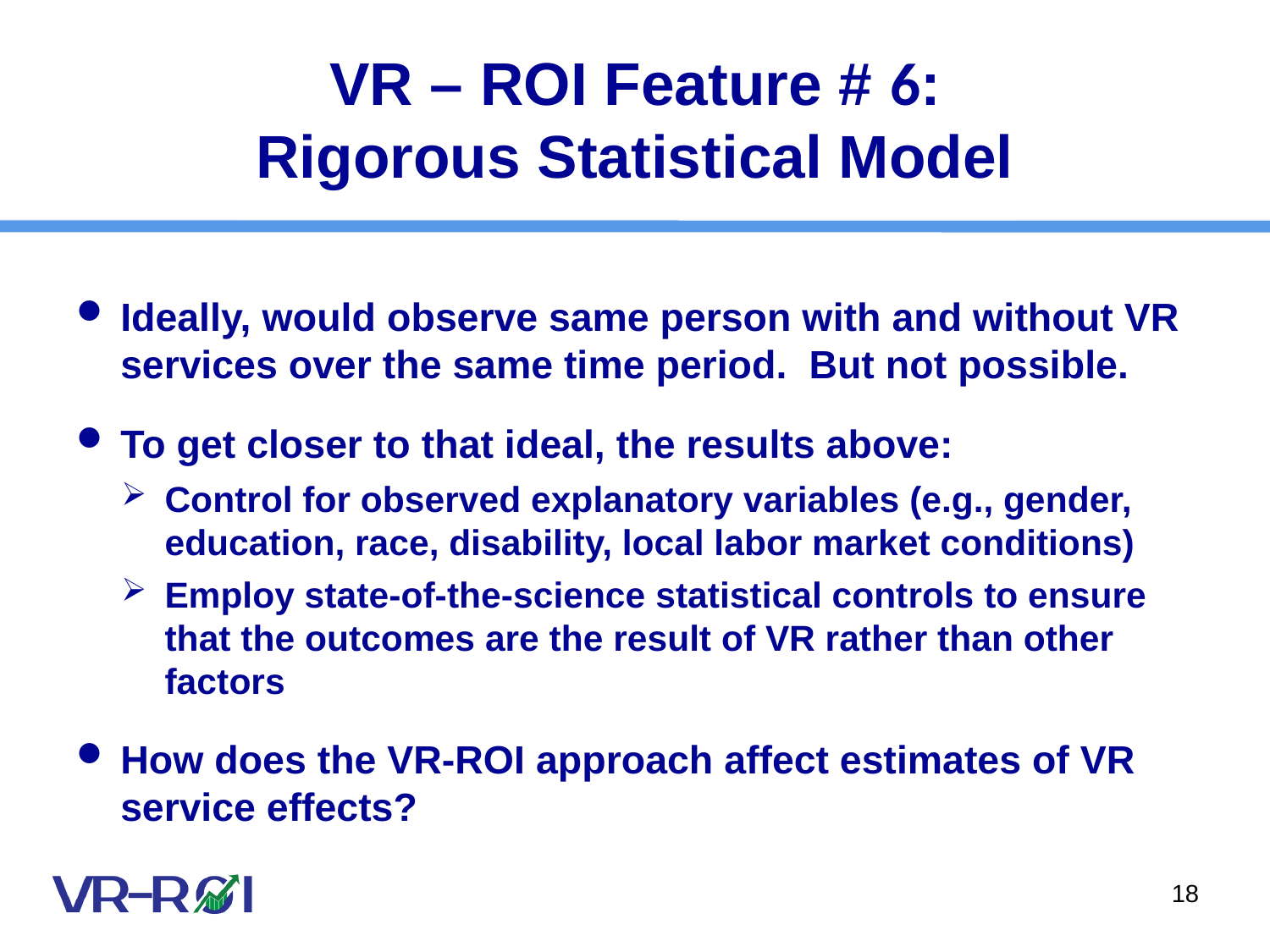

# VR – ROI Feature # 6: Rigorous Statistical Model
Ideally, would observe same person with and without VR services over the same time period.  But not possible.
To get closer to that ideal, the results above:
Control for observed explanatory variables (e.g., gender, education, race, disability, local labor market conditions)
Employ state-of-the-science statistical controls to ensure that the outcomes are the result of VR rather than other factors
How does the VR-ROI approach affect estimates of VR service effects?
18